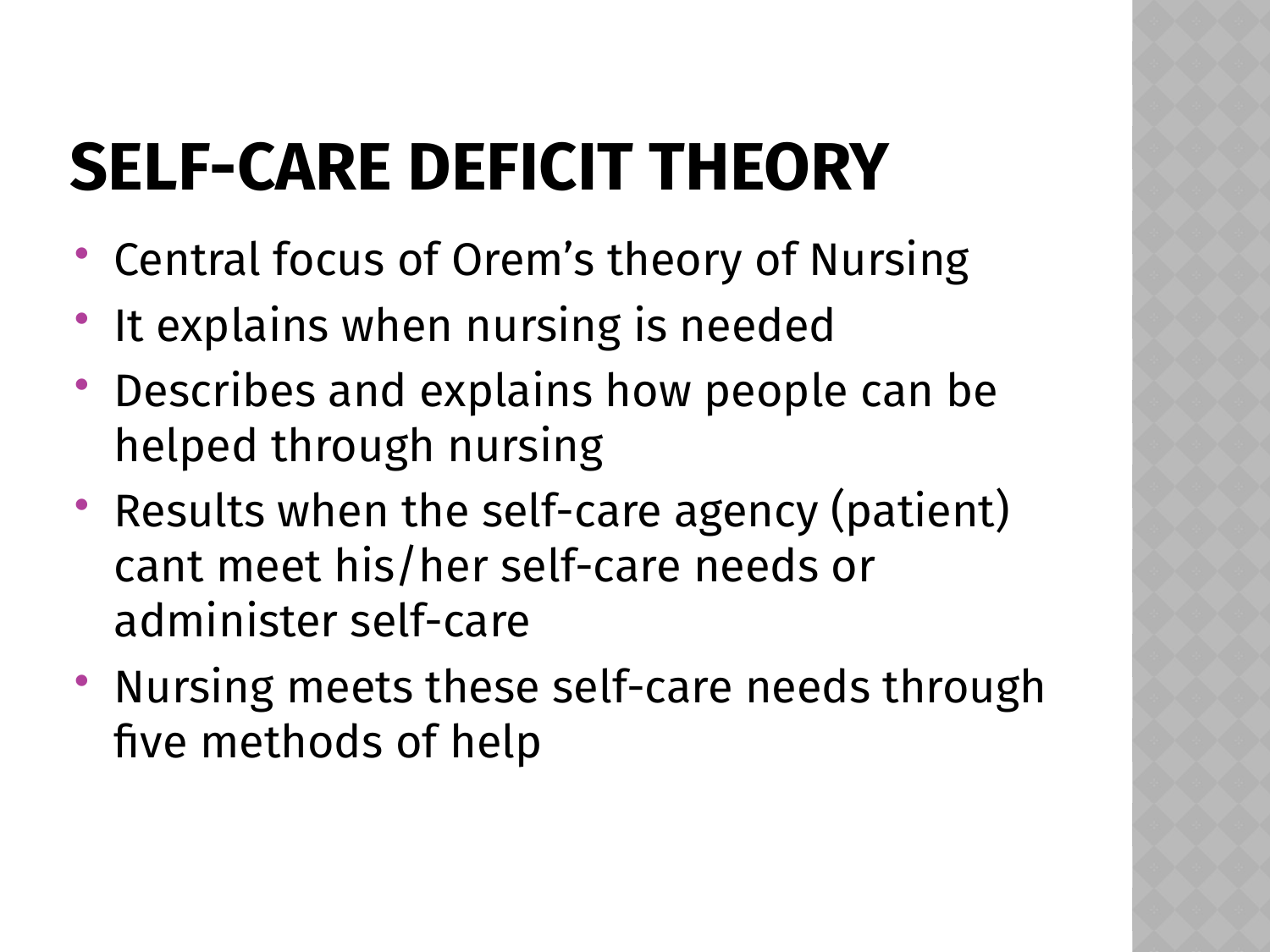

# Self-care deficit theory
Central focus of Orem’s theory of Nursing
It explains when nursing is needed
Describes and explains how people can be helped through nursing
Results when the self-care agency (patient) cant meet his/her self-care needs or administer self-care
Nursing meets these self-care needs through five methods of help